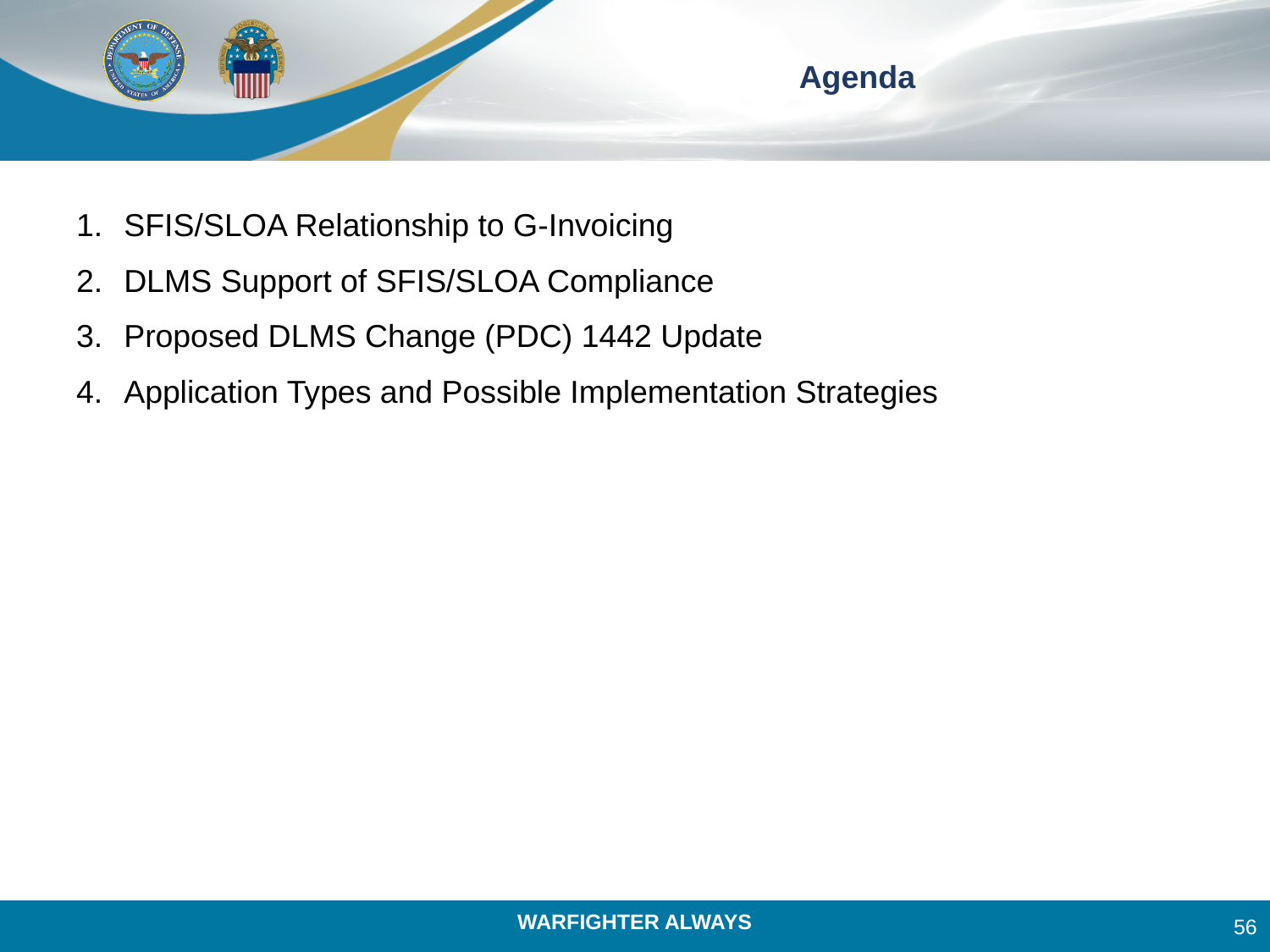

# Agenda
SFIS/SLOA Relationship to G-Invoicing
DLMS Support of SFIS/SLOA Compliance
Proposed DLMS Change (PDC) 1442 Update
Application Types and Possible Implementation Strategies

56